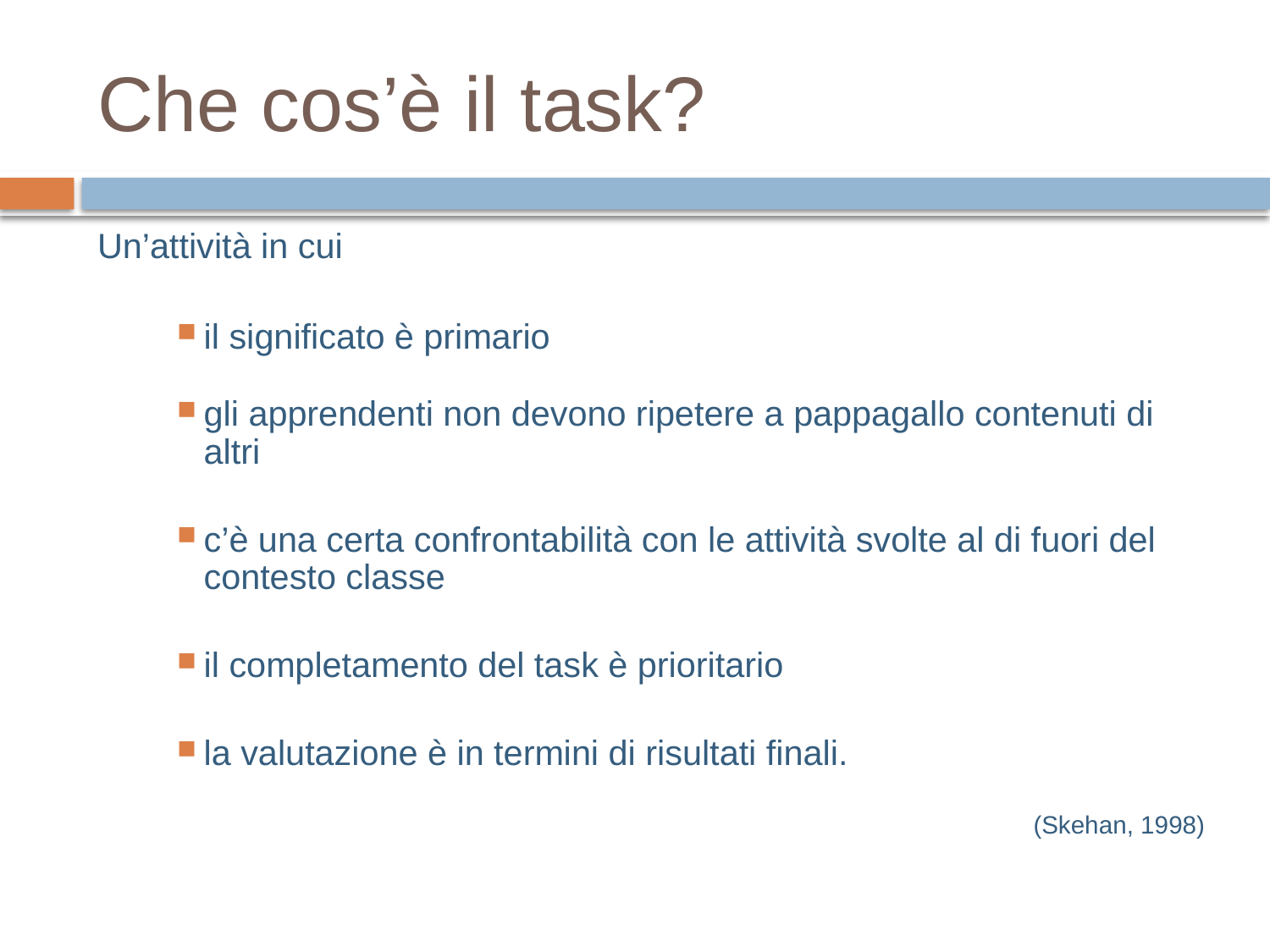

# Che cos’è il task?
Un’attività in cui

il significato è primario

gli apprendenti non devono ripetere a pappagallo contenuti di altri

c’è una certa confrontabilità con le attività svolte al di fuori del contesto classe

il completamento del task è prioritario

la valutazione è in termini di risultati finali.

(Skehan, 1998)